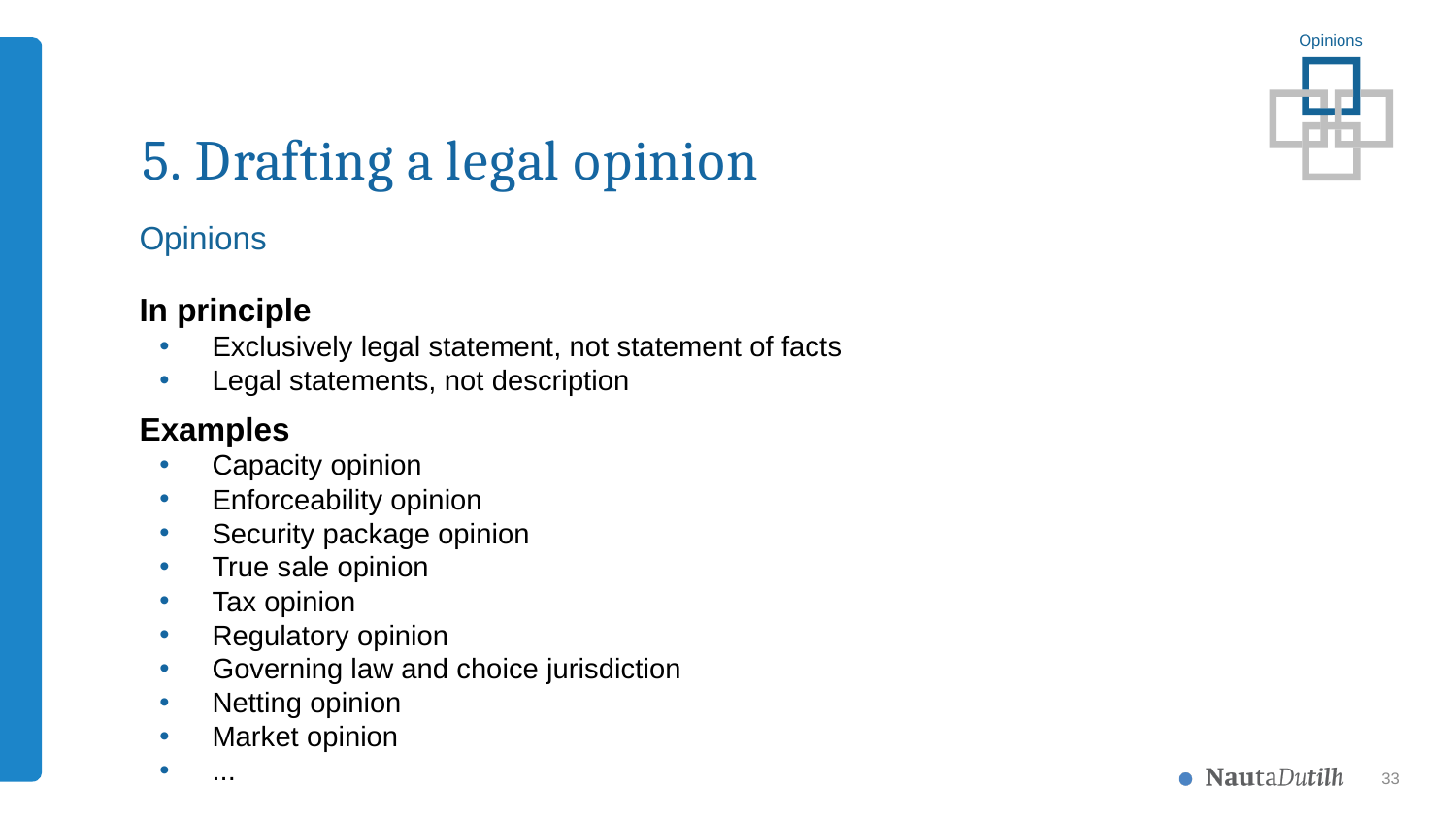

Opinions

# 5. Drafting a legal opinion
Opinions

In principle
Exclusively legal statement, not statement of facts
Legal statements, not description
Examples
Capacity opinion
Enforceability opinion
Security package opinion
True sale opinion
Tax opinion
Regulatory opinion
Governing law and choice jurisdiction
Netting opinion
Market opinion
...

33